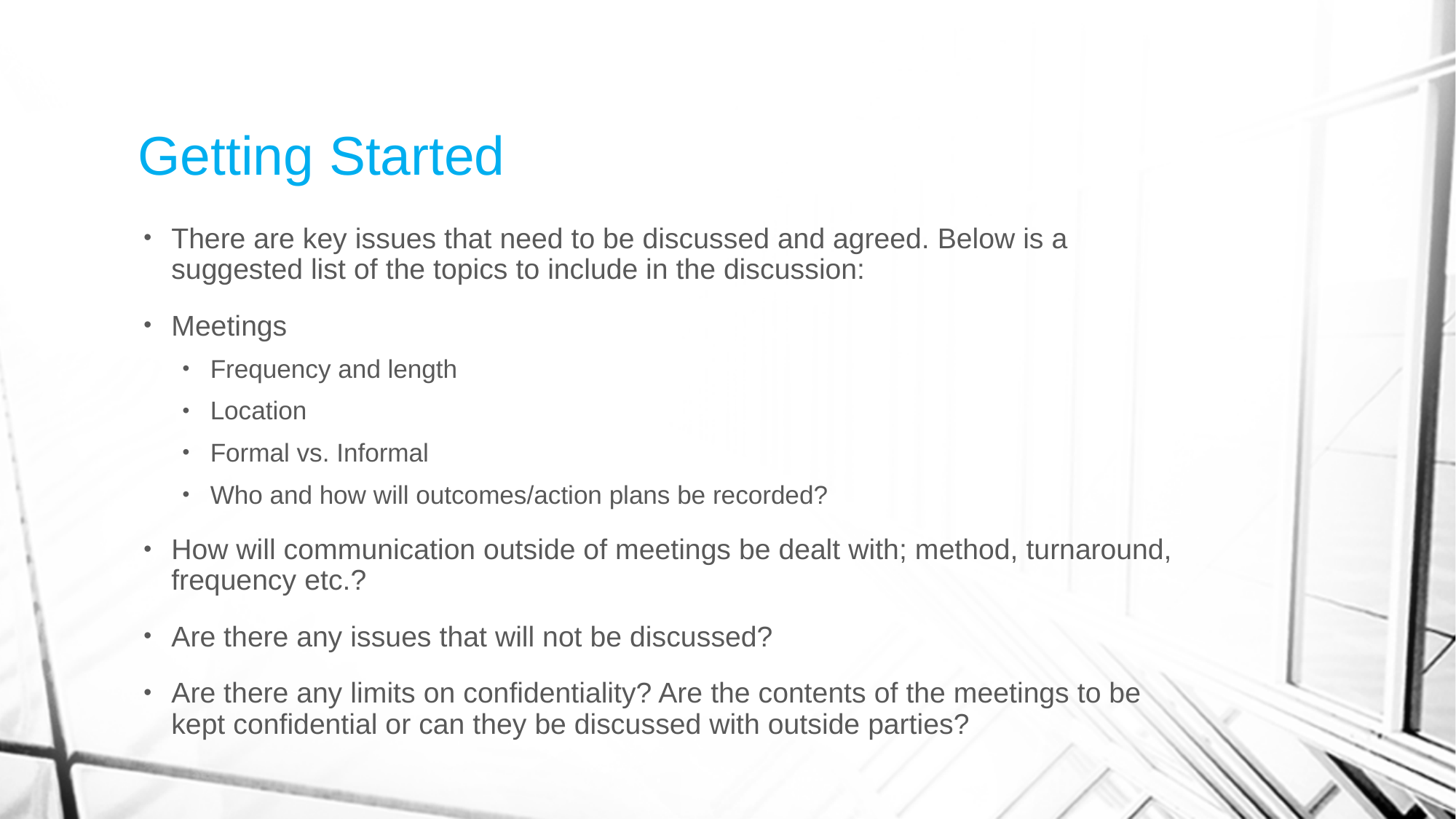

# Getting Started
There are key issues that need to be discussed and agreed. Below is a suggested list of the topics to include in the discussion:
Meetings
Frequency and length
Location
Formal vs. Informal
Who and how will outcomes/action plans be recorded?
How will communication outside of meetings be dealt with; method, turnaround, frequency etc.?
Are there any issues that will not be discussed?
Are there any limits on confidentiality? Are the contents of the meetings to be kept confidential or can they be discussed with outside parties?